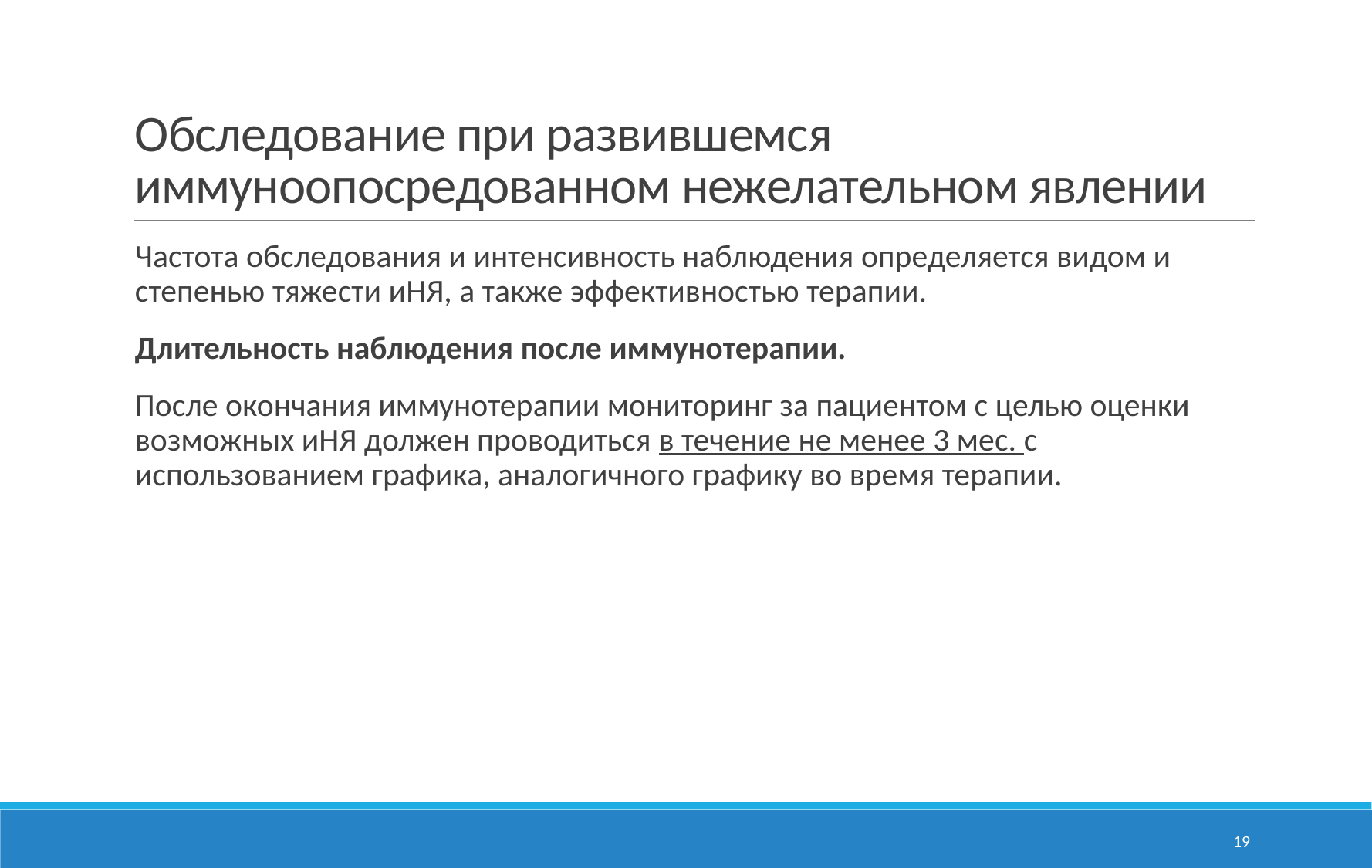

# Обследование при развившемся иммуноопосредованном нежелательном явлении
Частота обследования и интенсивность наблюдения определяется видом и степенью тяжести иНЯ, а также эффективностью терапии.
Длительность наблюдения после иммунотерапии.
После окончания иммунотерапии мониторинг за пациентом с целью оценки возможных иНЯ должен проводиться в течение не менее 3 мес. с использованием графика, аналогичного графику во время терапии.
19